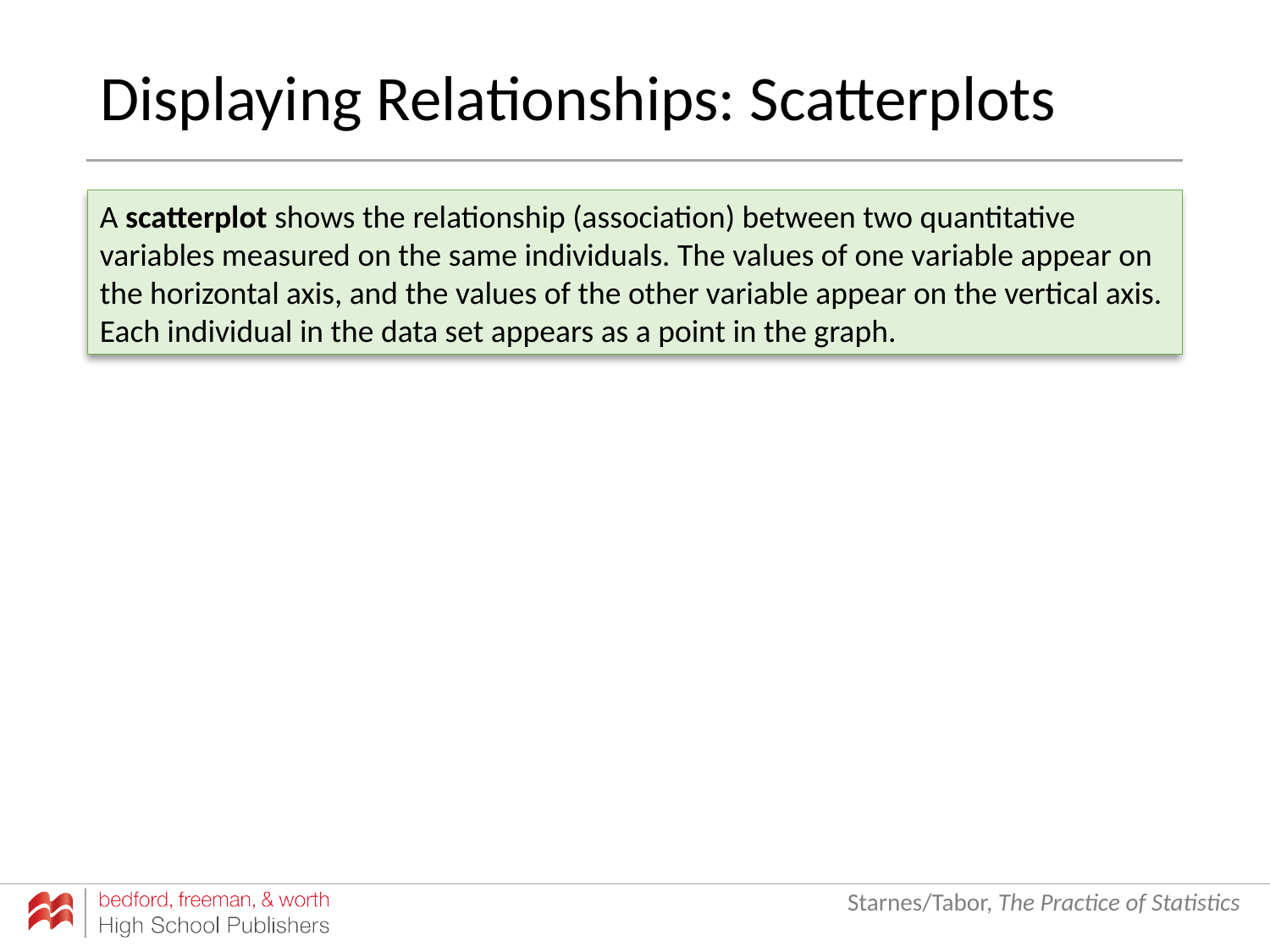

# Displaying Relationships: Scatterplots
A scatterplot shows the relationship (association) between two quantitative variables measured on the same individuals. The values of one variable appear on the horizontal axis, and the values of the other variable appear on the vertical axis. Each individual in the data set appears as a point in the graph.